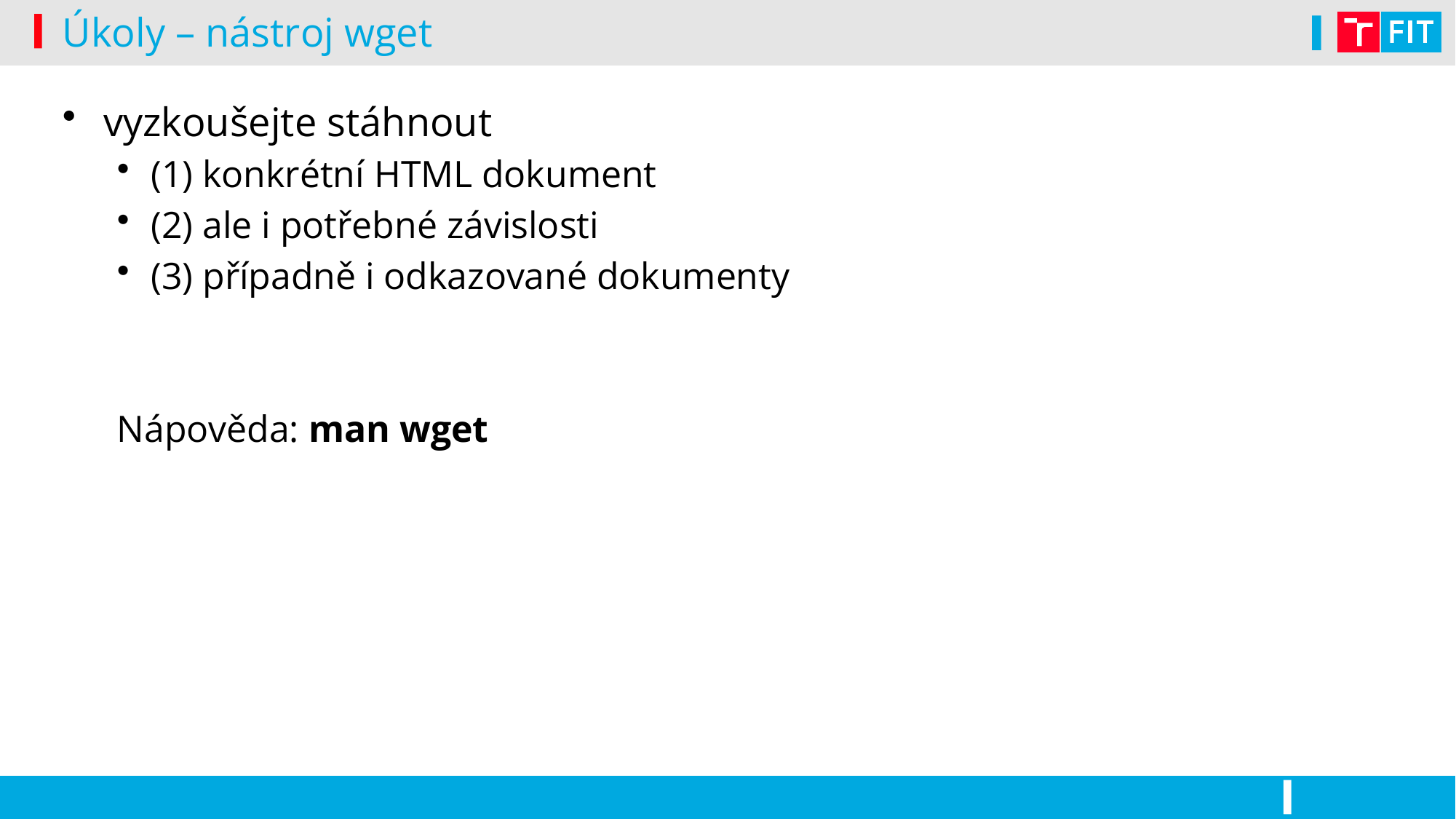

# Úkoly – nástroj wget
vyzkoušejte stáhnout
(1) konkrétní HTML dokument
(2) ale i potřebné závislosti
(3) případně i odkazované dokumenty

Nápověda: man wget